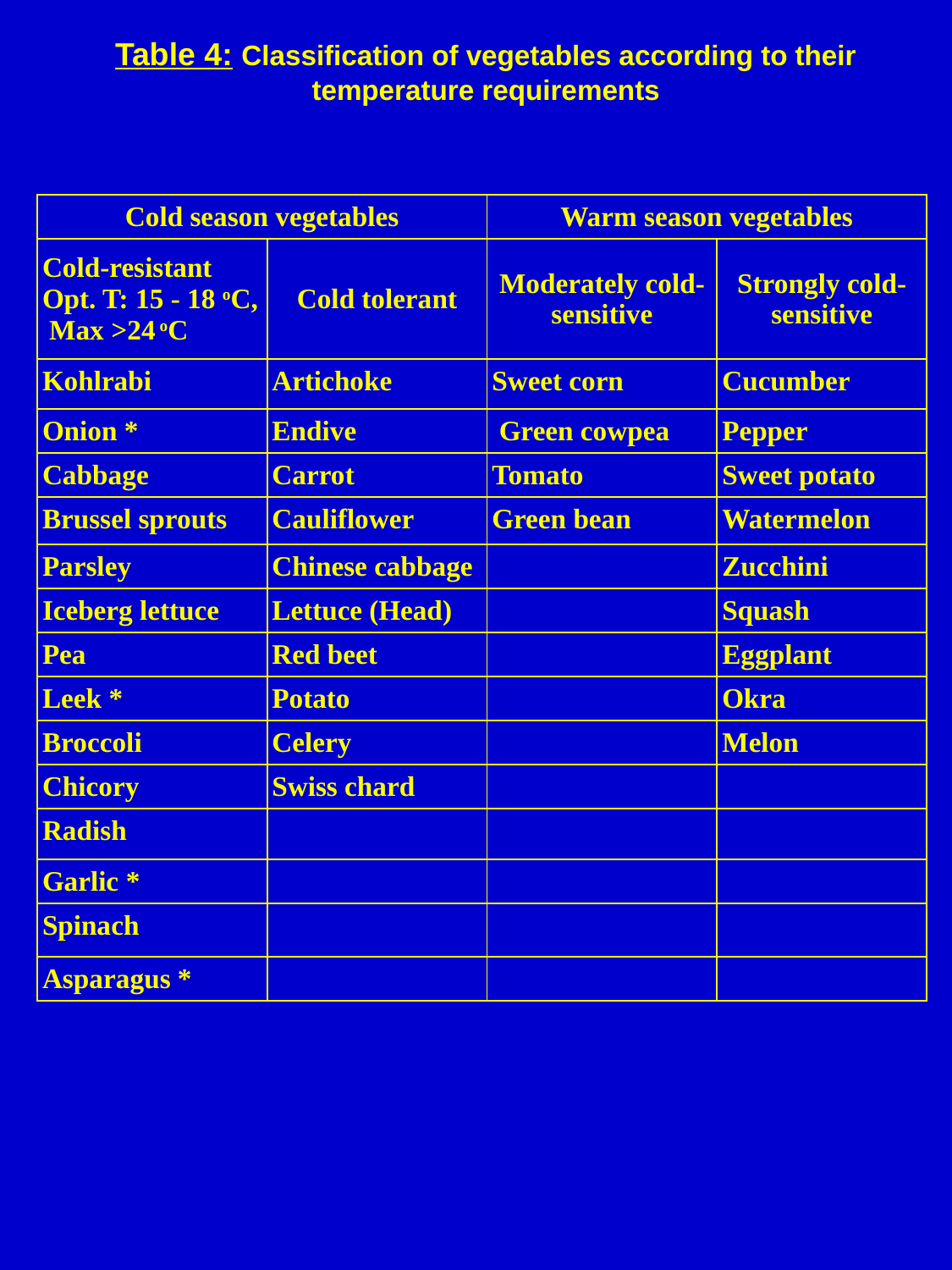

# Table 4: Classification of vegetables according to their temperature requirements
| Cold season vegetables |  | Warm season vegetables |  |
| --- | --- | --- | --- |
| Cold-resistant Opt. T: 15 - 18 oC, Max >24 oC | Cold tolerant | Moderately cold-sensitive | Strongly cold-sensitive |
| Kohlrabi | Artichoke | Sweet corn | Cucumber |
| Onion \* | Endive | Green cowpea | Pepper |
| Cabbage | Carrot | Tomato | Sweet potato |
| Brussel sprouts | Cauliflower | Green bean | Watermelon |
| Parsley | Chinese cabbage |  | Zucchini |
| Iceberg lettuce | Lettuce (Head) |  | Squash |
| Pea | Red beet |  | Eggplant |
| Leek \* | Potato |  | Okra |
| Broccoli | Celery |  | Melon |
| Chicory | Swiss chard |  |  |
| Radish |  |  |  |
| Garlic \* |  |  |  |
| Spinach |  |  |  |
| Asparagus \* |  |  |  |